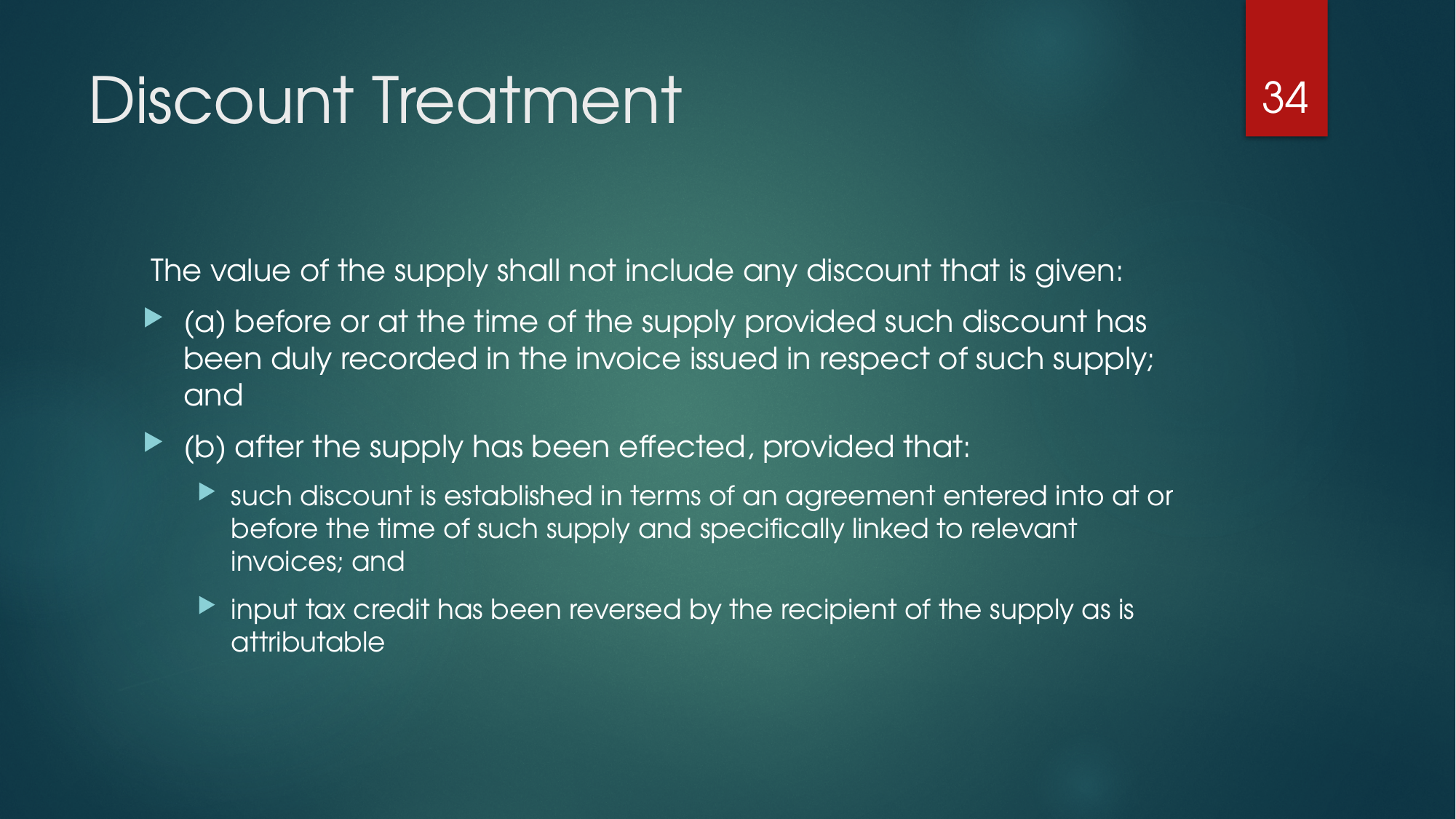

34
# Discount Treatment
 The value of the supply shall not include any discount that is given:
(a) before or at the time of the supply provided such discount has been duly recorded in the invoice issued in respect of such supply; and
(b) after the supply has been effected, provided that:
such discount is established in terms of an agreement entered into at or before the time of such supply and specifically linked to relevant invoices; and
input tax credit has been reversed by the recipient of the supply as is attributable